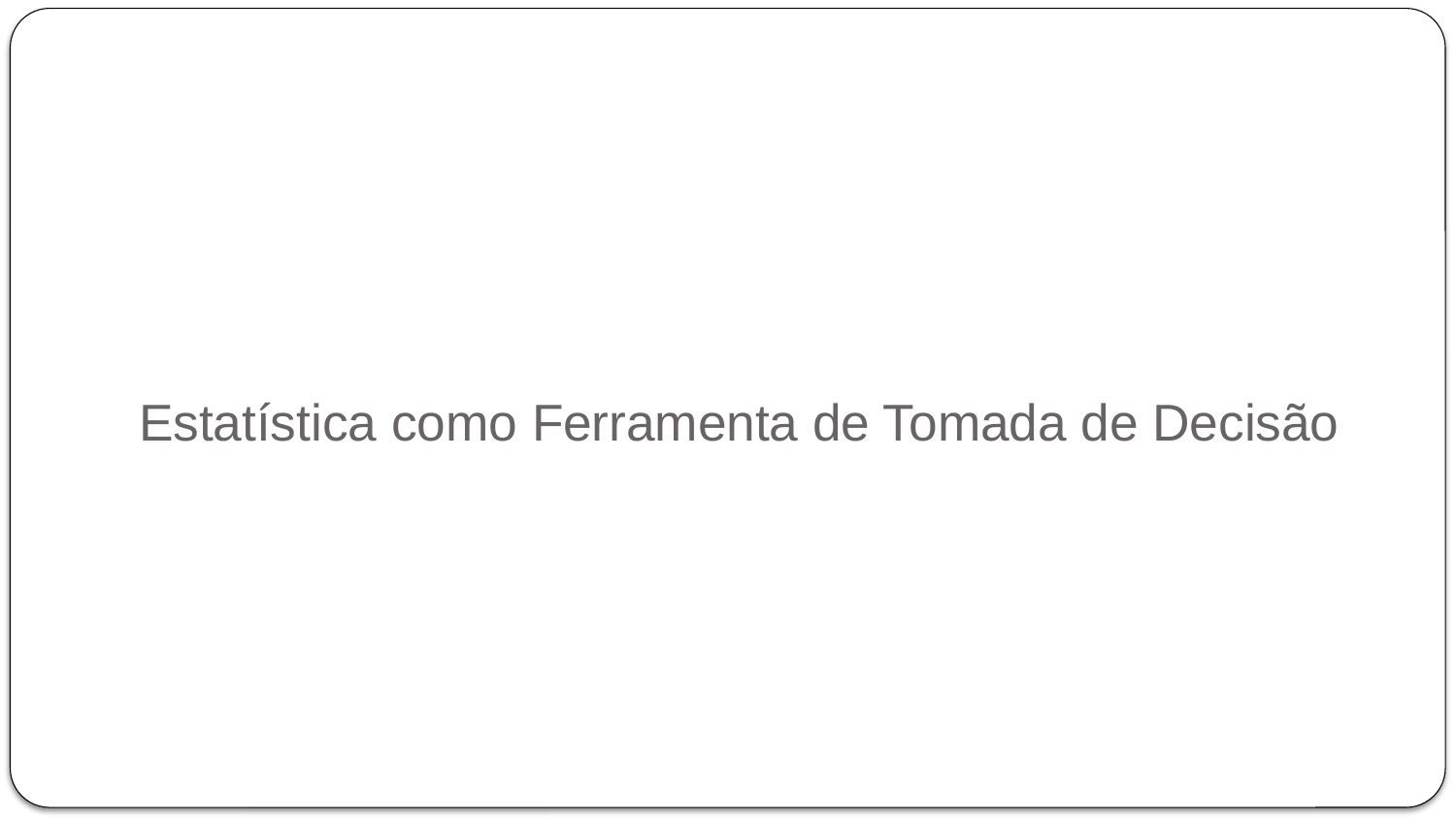

# Estatística como Ferramenta de Tomada de Decisão